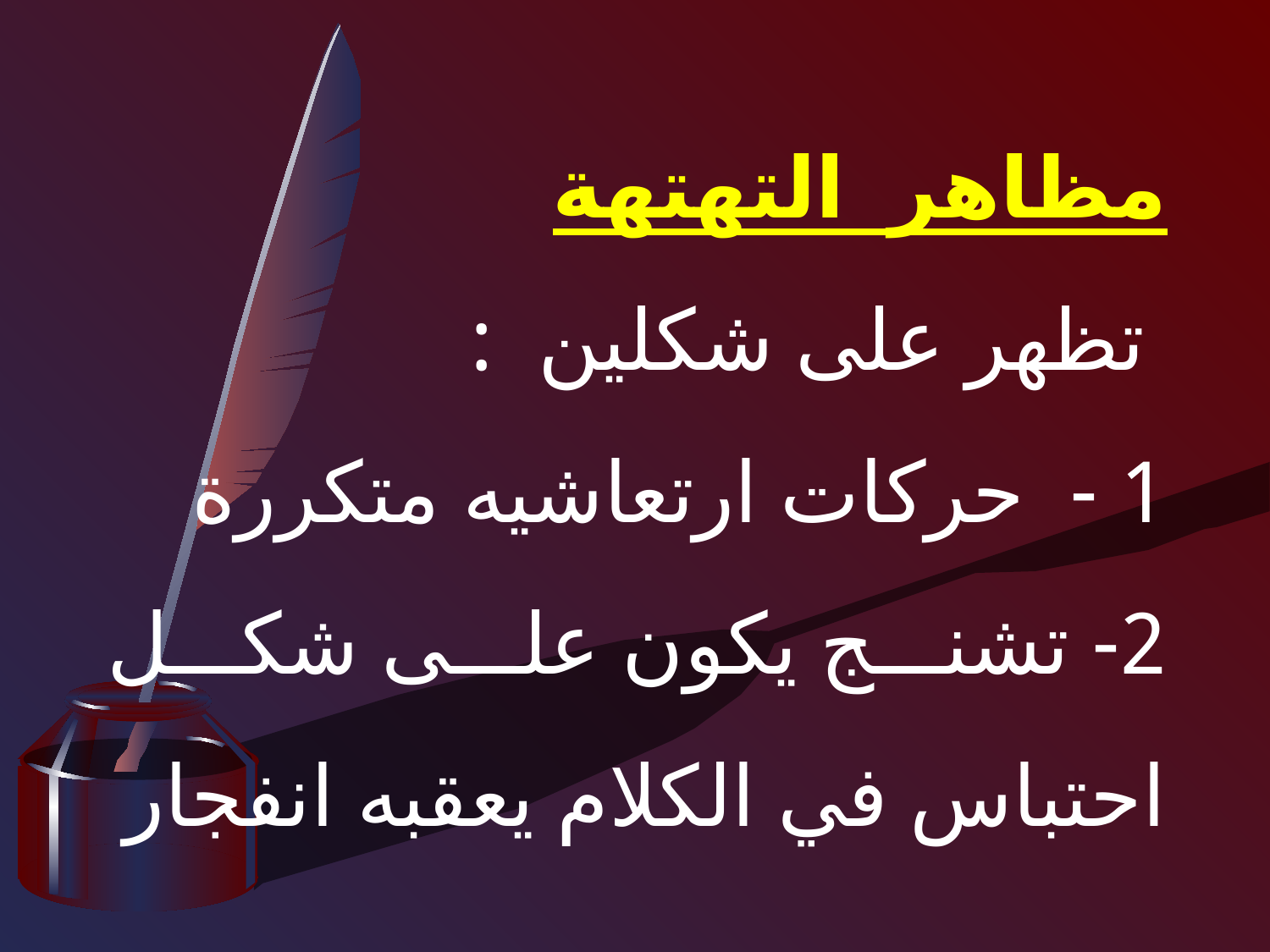

مظاهر  التهتهة
 تظهر على شكلين  :
1 -  حركات ارتعاشيه متكررة
2- تشنج يكون على شكل احتباس في الكلام يعقبه انفجار